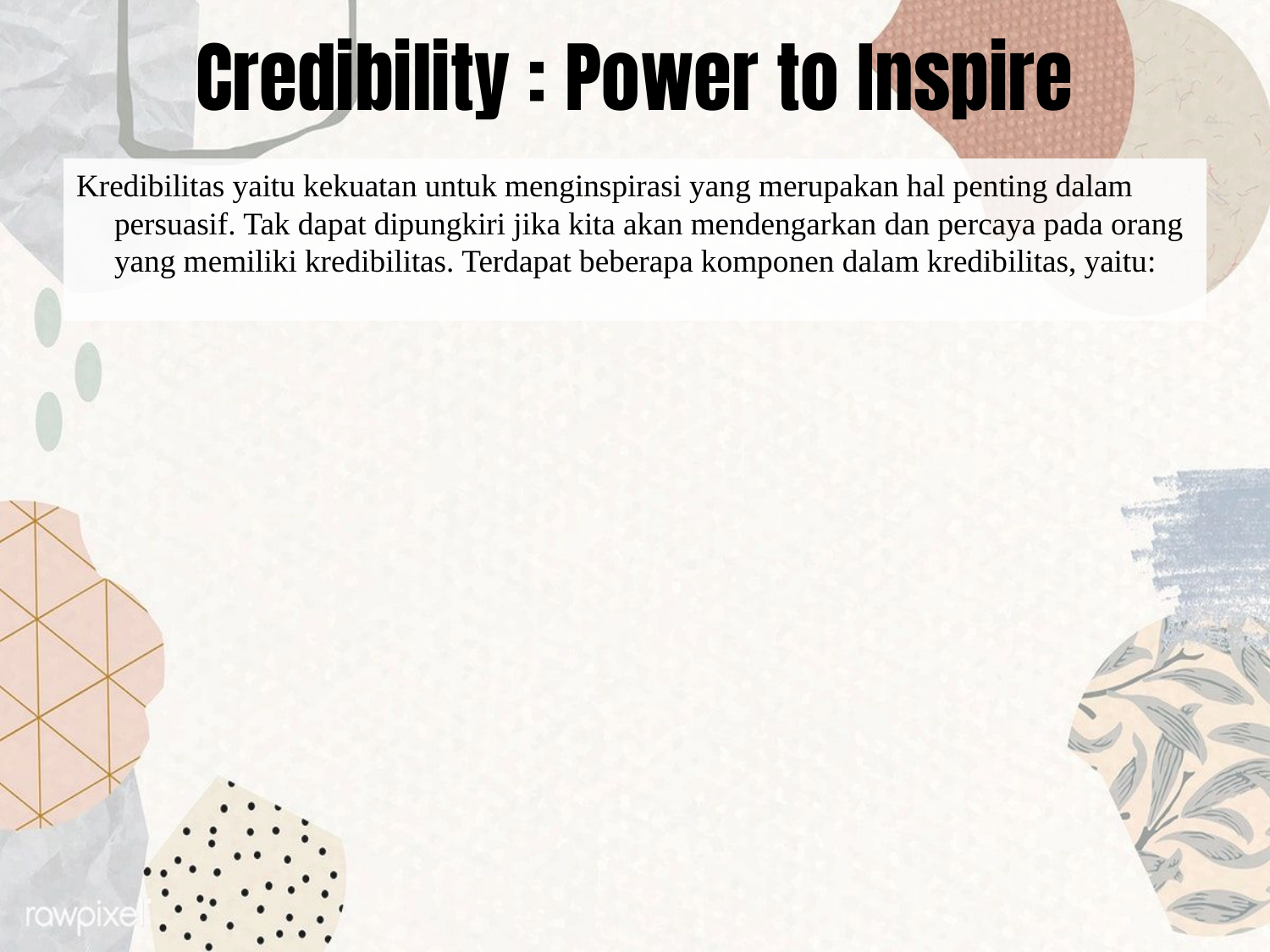

# Credibility : Power to Inspire
Kredibilitas yaitu kekuatan untuk menginspirasi yang merupakan hal penting dalam persuasif. Tak dapat dipungkiri jika kita akan mendengarkan dan percaya pada orang yang memiliki kredibilitas. Terdapat beberapa komponen dalam kredibilitas, yaitu: